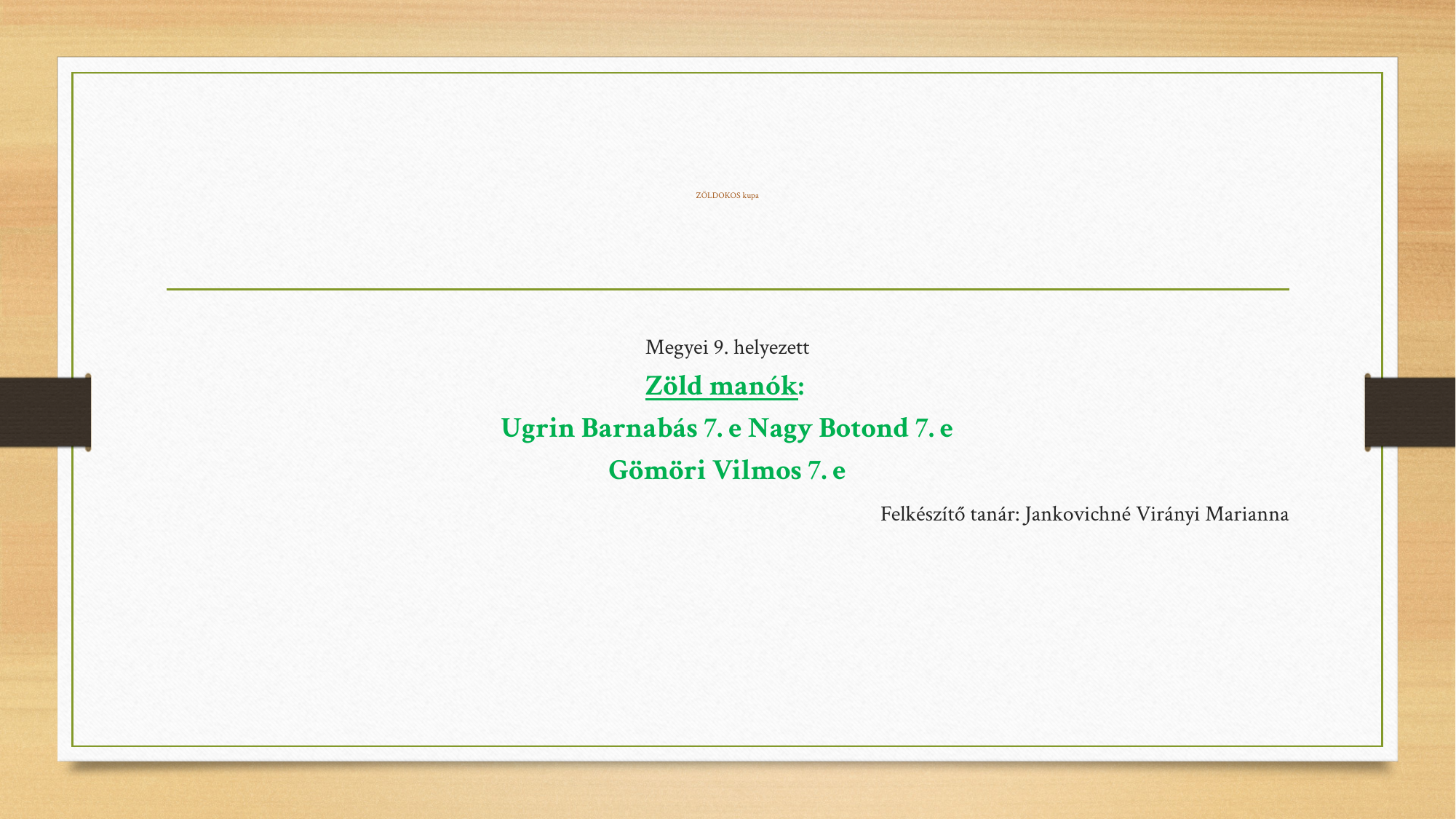

# ZÖLDOKOS kupa

Megyei 9. helyezett
Zöld manók:
Ugrin Barnabás 7. e Nagy Botond 7. e
 Gömöri Vilmos 7. e
 Felkészítő tanár: Jankovichné Virányi Marianna